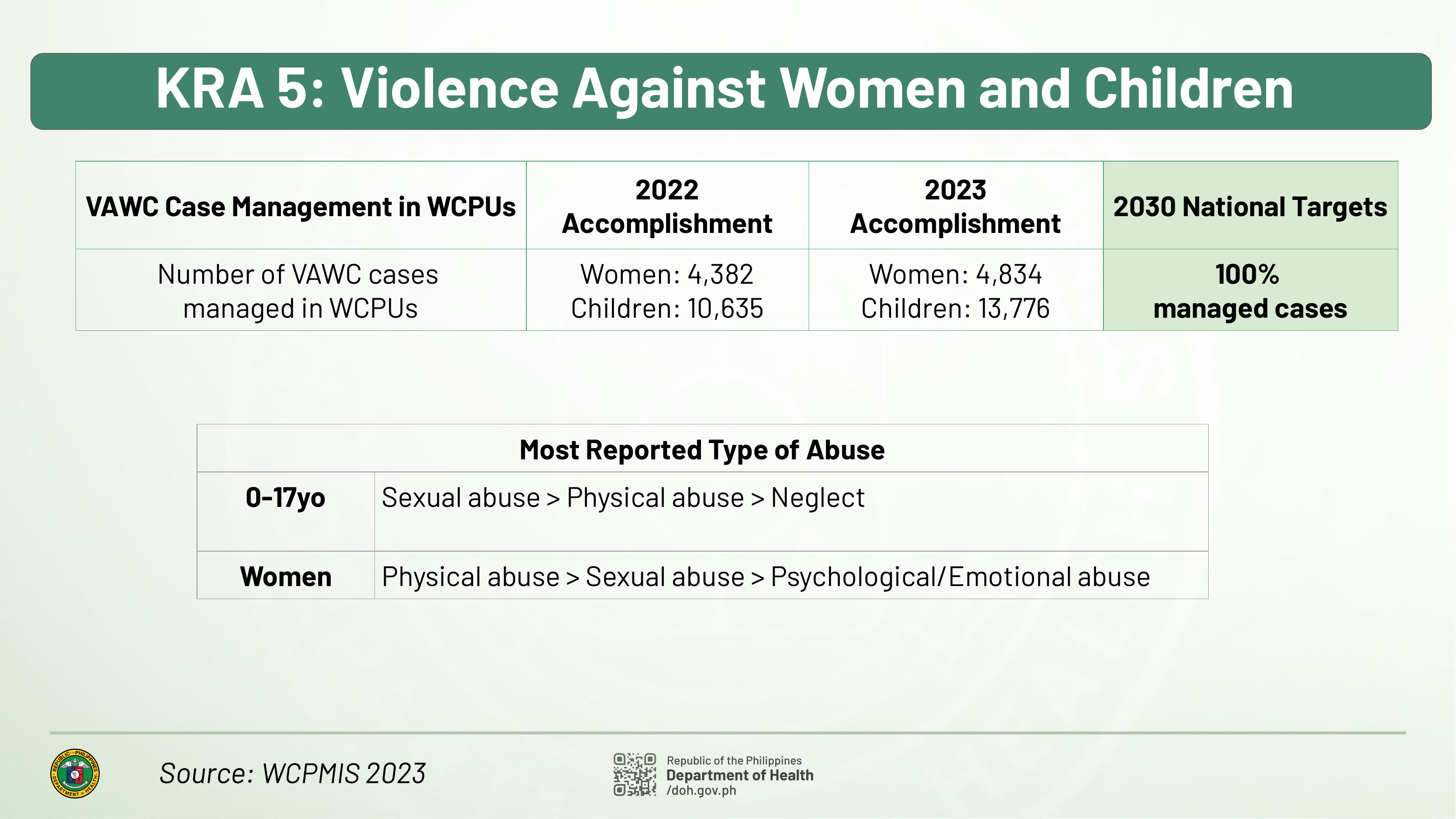

KRA 5: Violence Against Women and Children
| VAWC Case Management in WCPUs | 2022 Accomplishment | 2023 Accomplishment | 2030 National Targets |
| --- | --- | --- | --- |
| Number of VAWC cases managed in WCPUs | Women: 4,382 Children: 10,635 | Women: 4,834 Children: 13,776 | 100% managed cases |
| Most Reported Type of Abuse |  |
| --- | --- |
| 0-17yo | Sexual abuse > Physical abuse > Neglect |
| Women | Physical abuse > Sexual abuse > Psychological/Emotional abuse |
Source: WCPMIS 2023